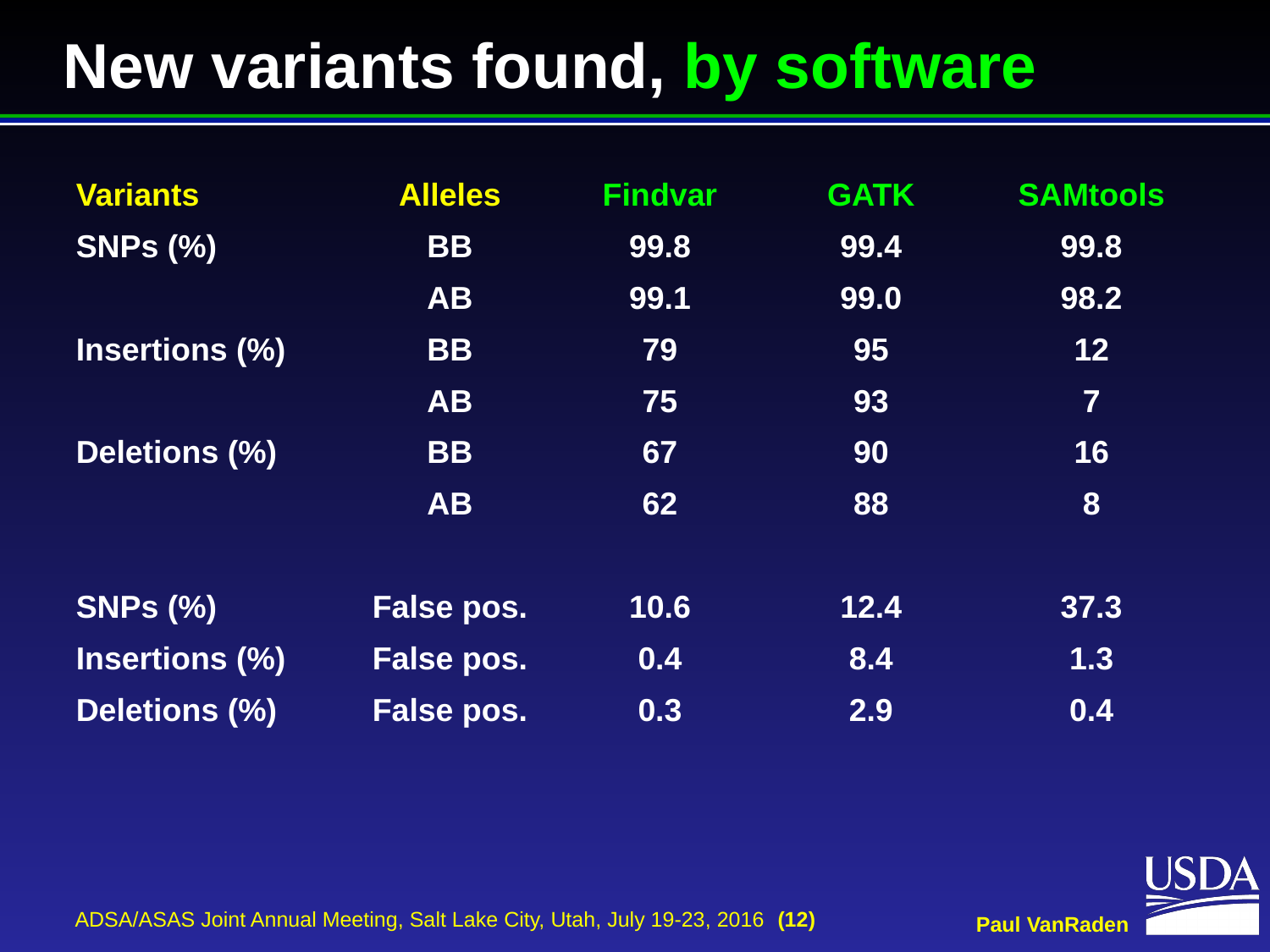

# New variants found, by software
| Variants | Alleles | Findvar | GATK | SAMtools |
| --- | --- | --- | --- | --- |
| SNPs (%) | BB | 99.8 | 99.4 | 99.8 |
|  | AB | 99.1 | 99.0 | 98.2 |
| Insertions (%) | BB | 79 | 95 | 12 |
|  | AB | 75 | 93 | 7 |
| Deletions (%) | BB | 67 | 90 | 16 |
|  | AB | 62 | 88 | 8 |
|  |  |  |  |  |
| SNPs (%) | False pos. | 10.6 | 12.4 | 37.3 |
| Insertions (%) | False pos. | 0.4 | 8.4 | 1.3 |
| Deletions (%) | False pos. | 0.3 | 2.9 | 0.4 |